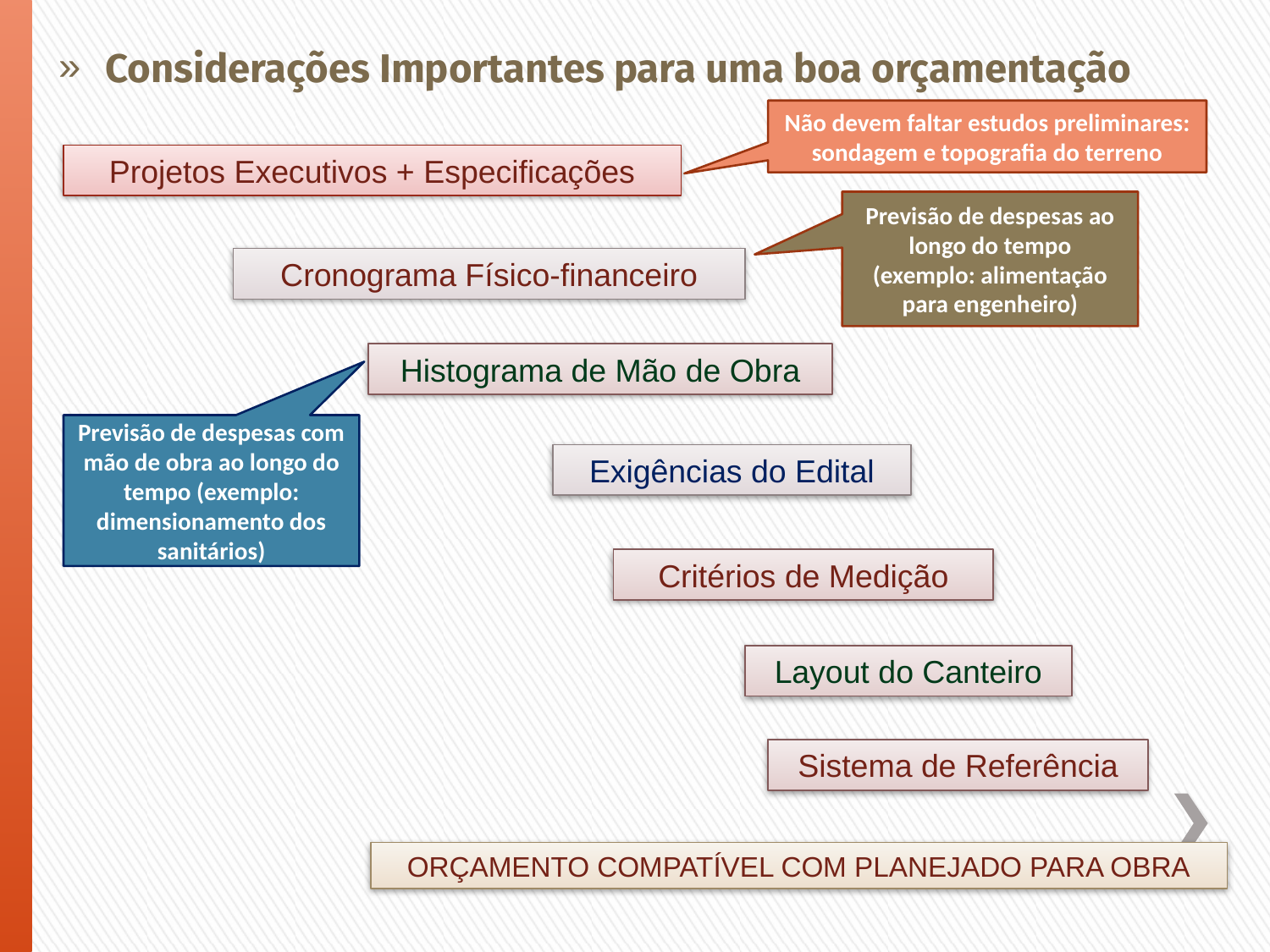

Considerações Importantes para uma boa orçamentação

Não devem faltar estudos preliminares: sondagem e topografia do terreno
Projetos Executivos + Especificações
Previsão de despesas ao longo do tempo (exemplo: alimentação para engenheiro)
Cronograma Físico-financeiro
Histograma de Mão de Obra
Previsão de despesas com mão de obra ao longo do tempo (exemplo: dimensionamento dos sanitários)
Exigências do Edital
Critérios de Medição
Layout do Canteiro
Sistema de Referência
ORÇAMENTO COMPATÍVEL COM PLANEJADO PARA OBRA